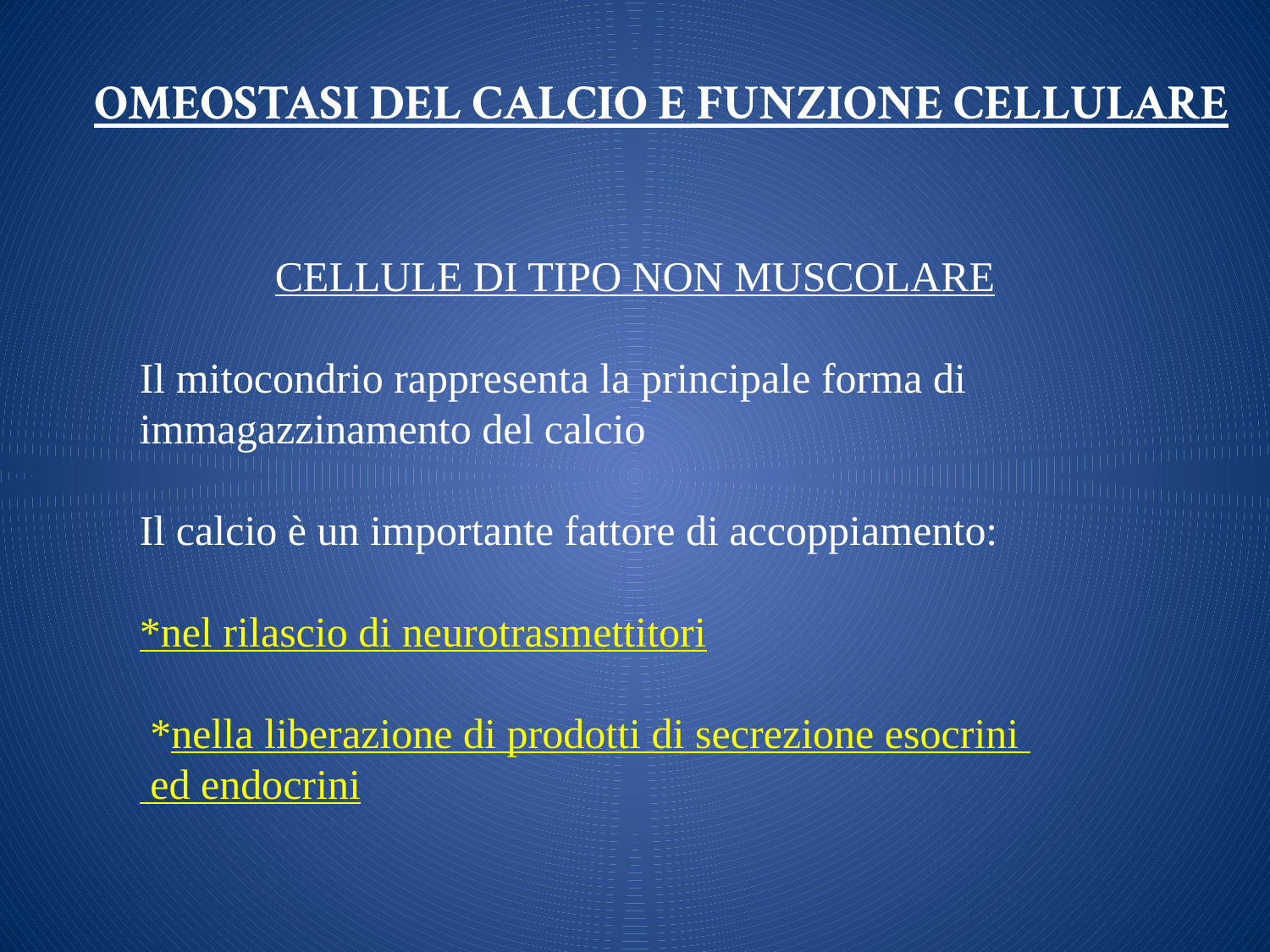

OMEOSTASI DEL CALCIO E FUNZIONE CELLULARE
CELLULE DI TIPO NON MUSCOLARE

Il mitocondrio rappresenta la principale forma di immagazzinamento del calcio

Il calcio è un importante fattore di accoppiamento:

*nel rilascio di neurotrasmettitori

 *nella liberazione di prodotti di secrezione esocrini
 ed endocrini